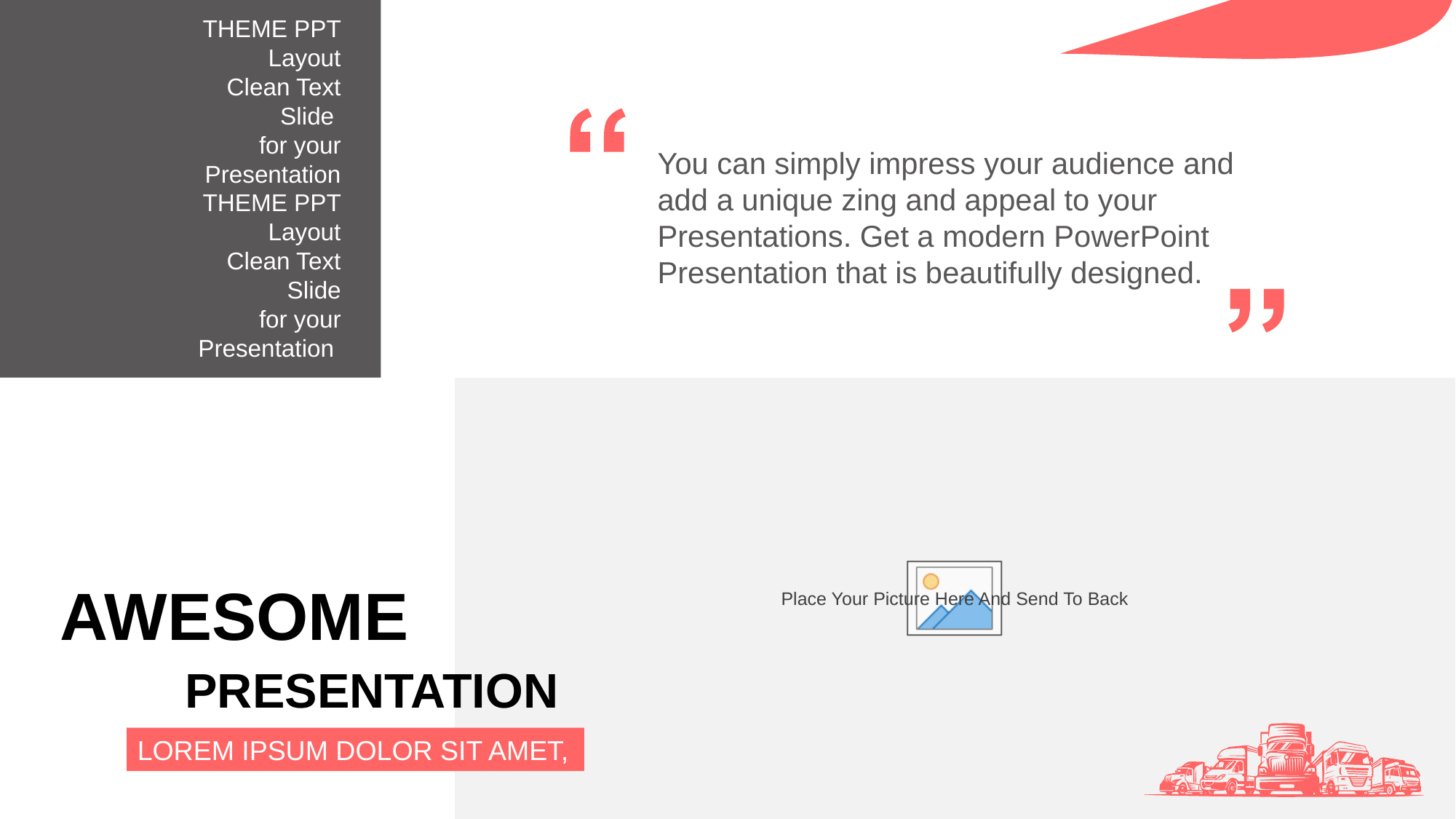

THEME PPT Layout
Clean Text Slide
for your Presentation
THEME PPT Layout
Clean Text Slide
for your Presentation

You can simply impress your audience and add a unique zing and appeal to your Presentations. Get a modern PowerPoint  Presentation that is beautifully designed.

AWESOME
PRESENTATION

LOREM IPSUM DOLOR SIT AMET,